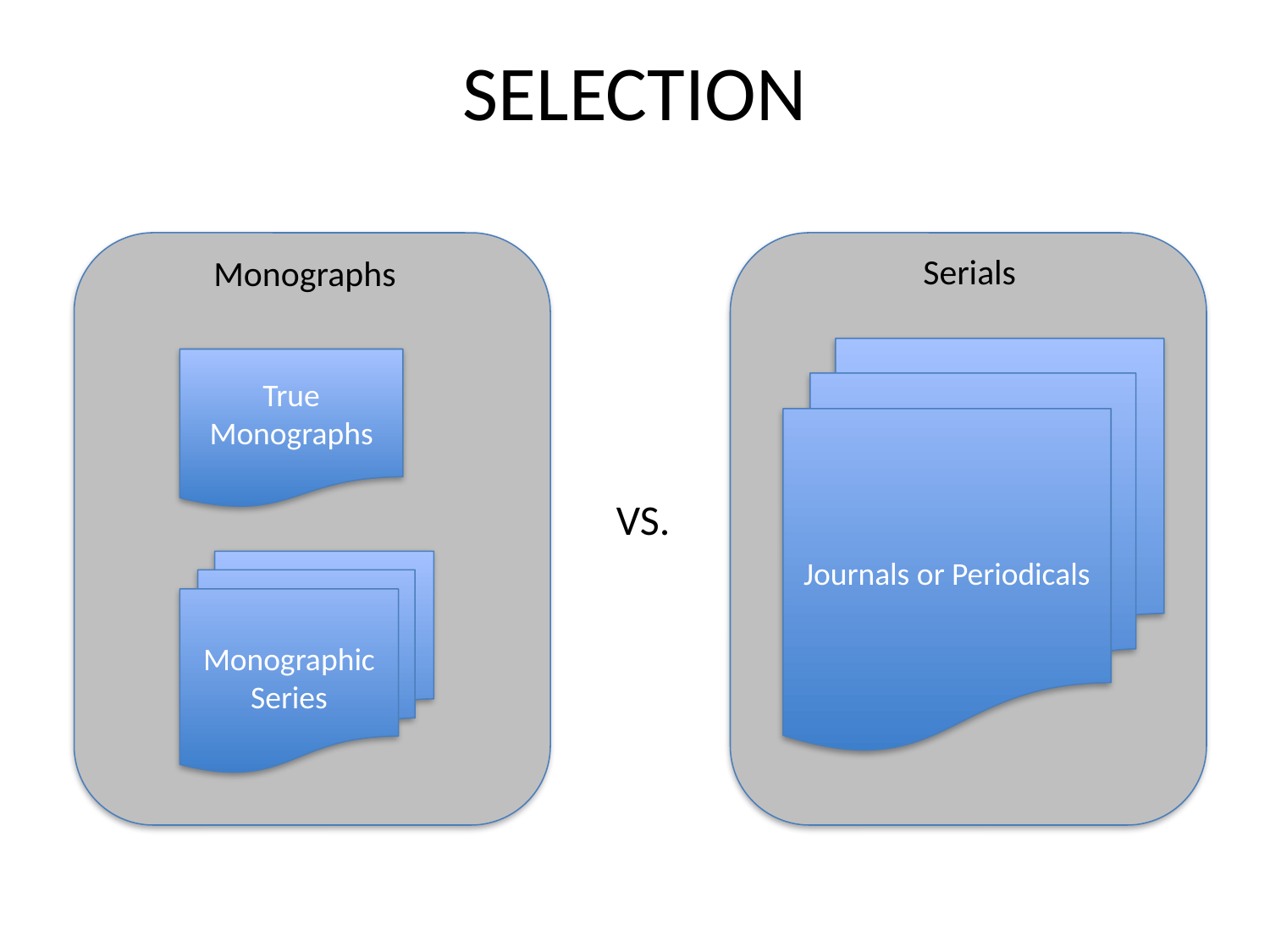

# SELECTION

Serials
Monographs
Journals or Periodicals
True Monographs
VS.
Monographic Series